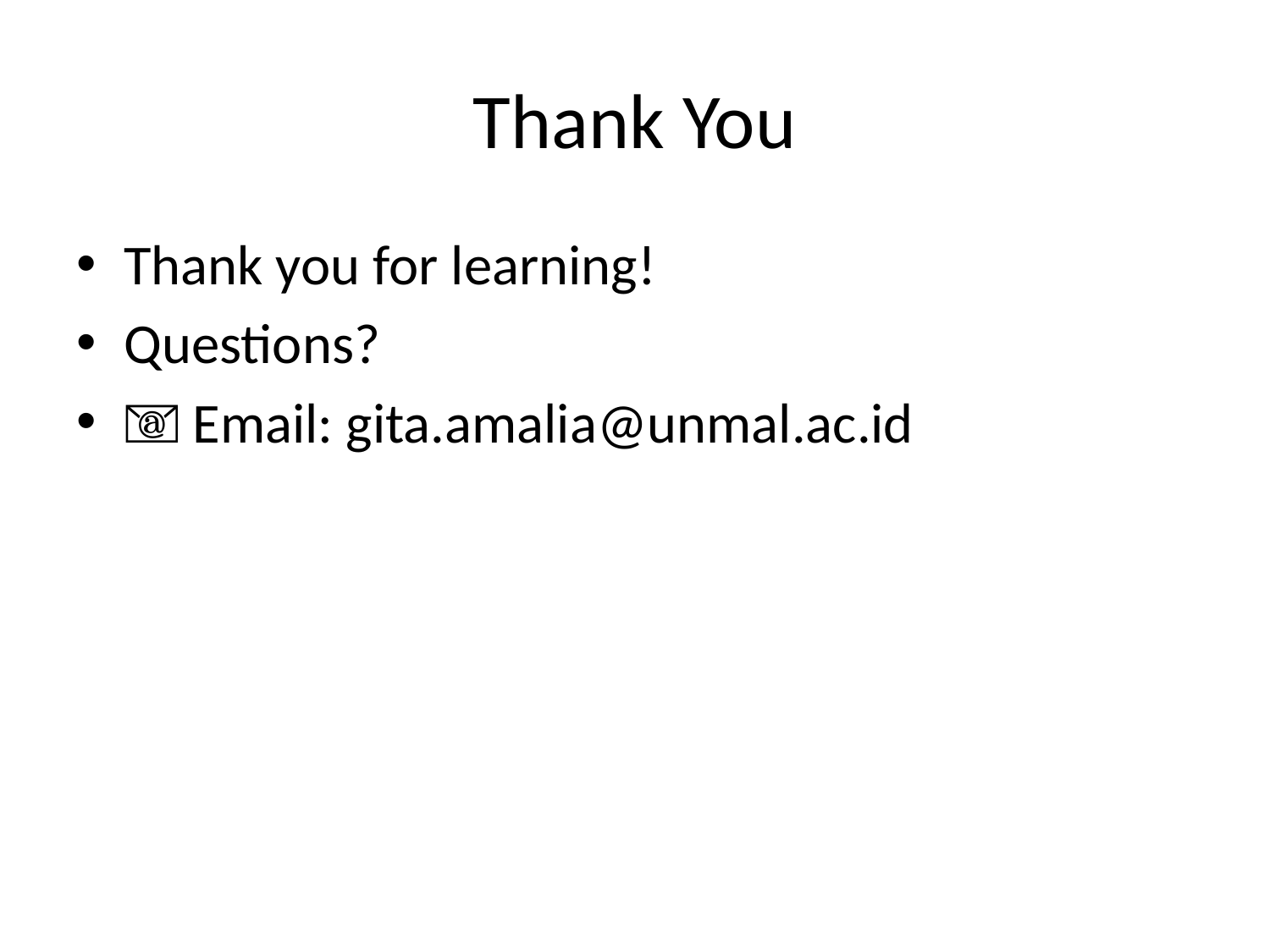

# Thank You
Thank you for learning!
Questions?
📧 Email: gita.amalia@unmal.ac.id